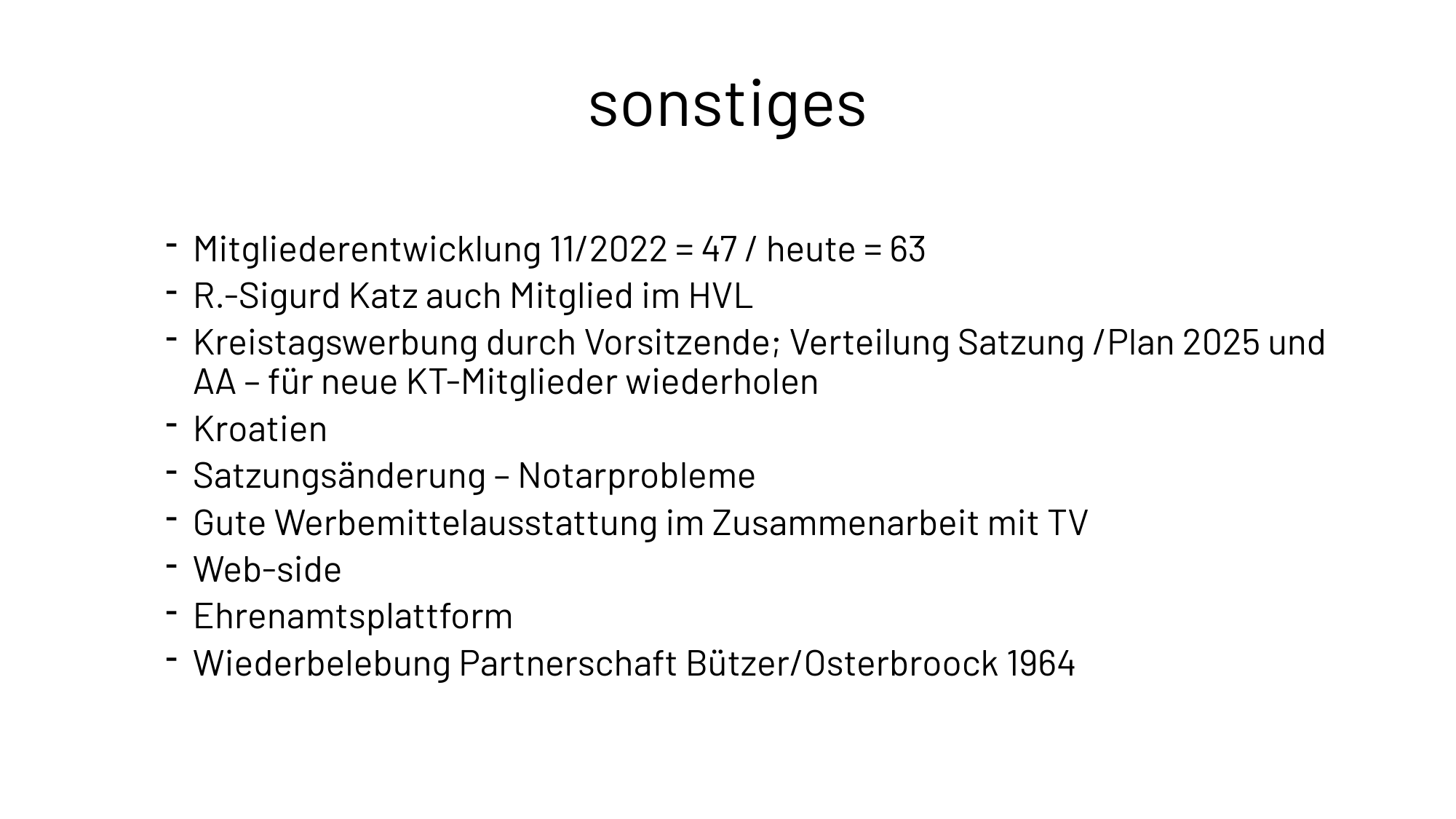

# sonstiges

Mitgliederentwicklung 11/2022 = 47 / heute = 63
R.-Sigurd Katz auch Mitglied im HVL
Kreistagswerbung durch Vorsitzende; Verteilung Satzung /Plan 2025 und AA – für neue KT-Mitglieder wiederholen
Kroatien
Satzungsänderung – Notarprobleme
Gute Werbemittelausstattung im Zusammenarbeit mit TV
Web-side
Ehrenamtsplattform
Wiederbelebung Partnerschaft Bützer/Osterbroock 1964